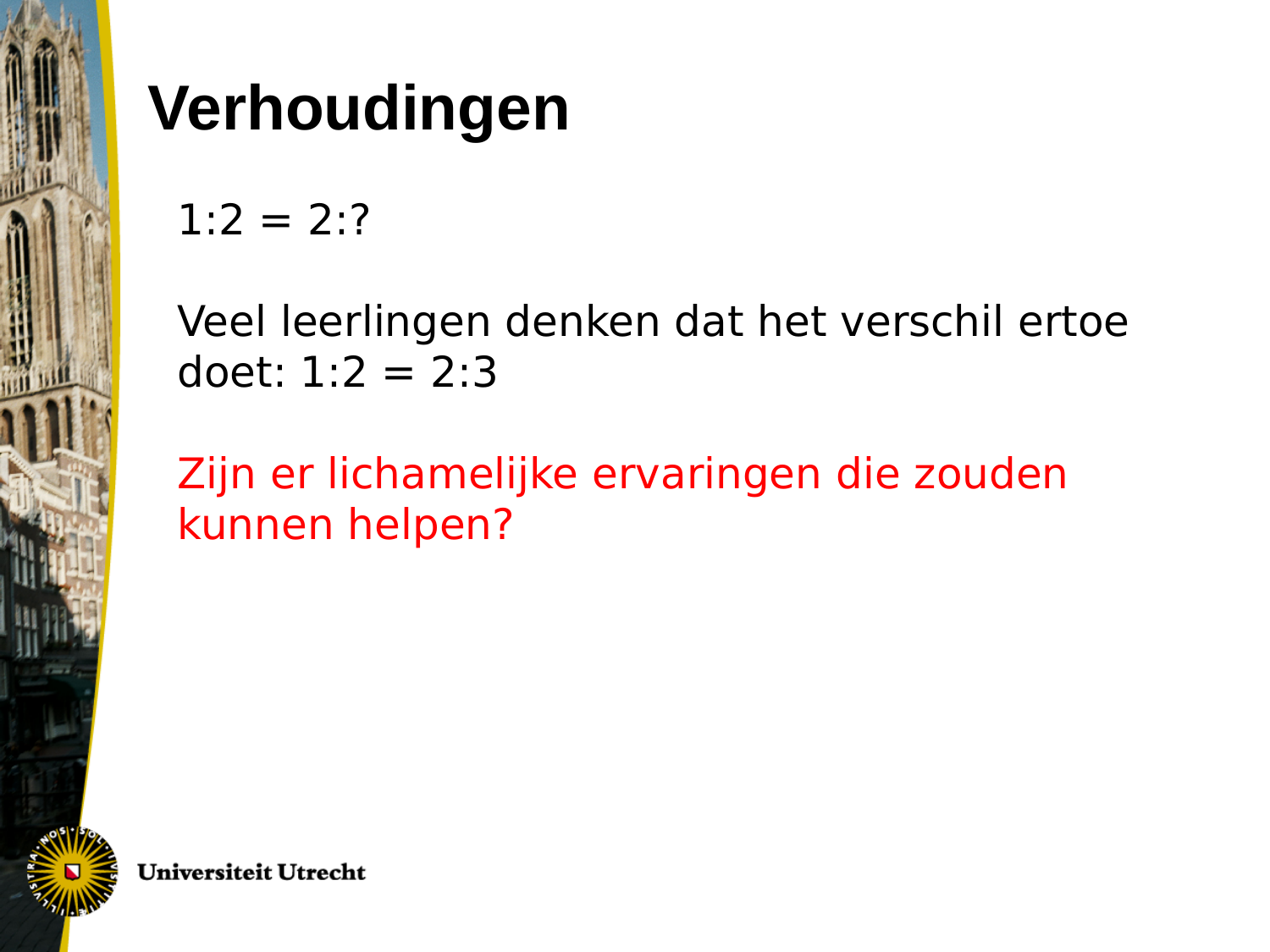

# Verhoudingen
1:2 = 2:?

Veel leerlingen denken dat het verschil ertoe doet: 1:2 = 2:3

Zijn er lichamelijke ervaringen die zouden kunnen helpen?